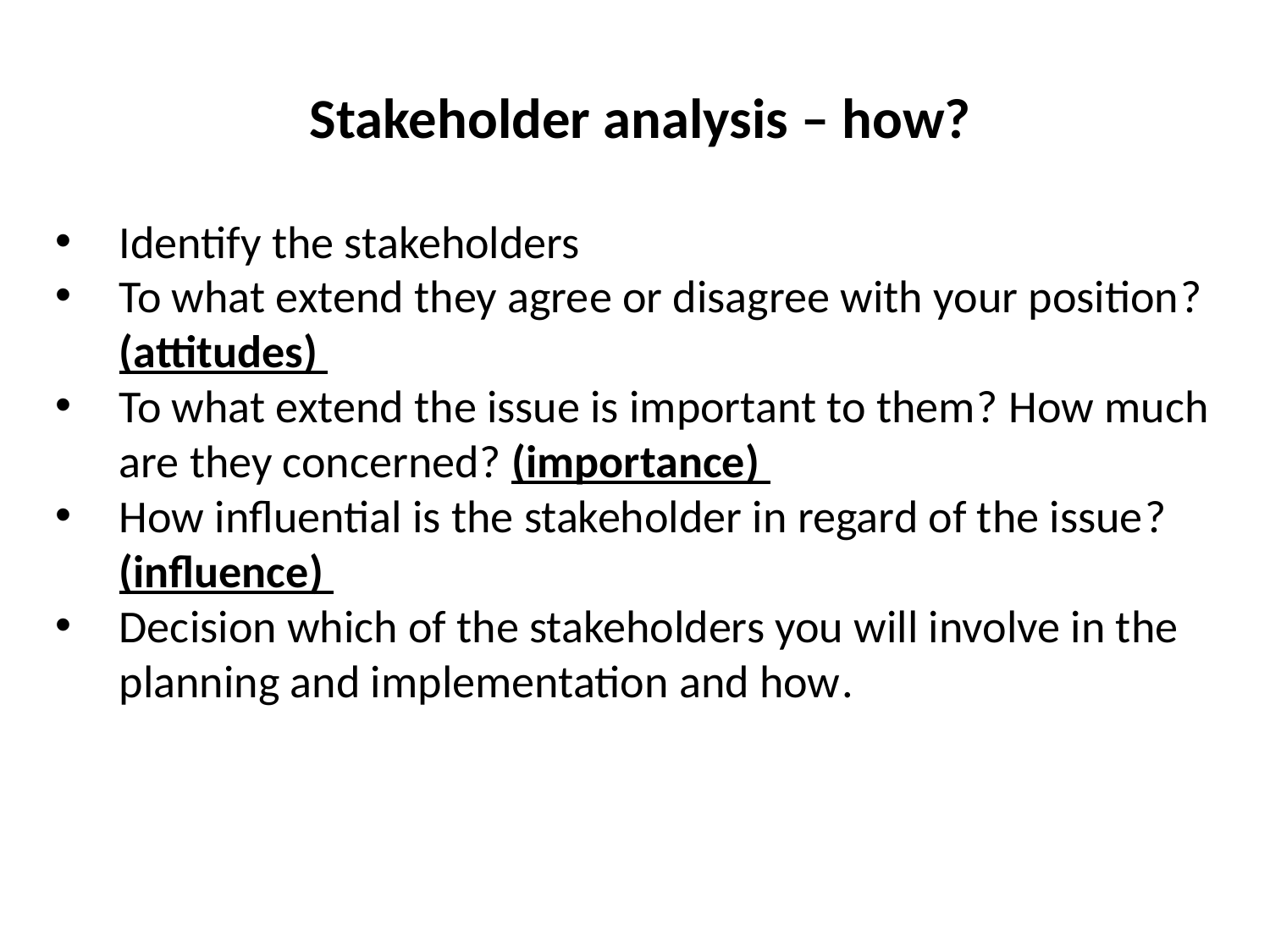

Stakeholder analysis – how?
Identify the stakeholders
To what extend they agree or disagree with your position? (attitudes)
To what extend the issue is important to them? How much are they concerned? (importance)
How influential is the stakeholder in regard of the issue? (influence)
Decision which of the stakeholders you will involve in the planning and implementation and how.